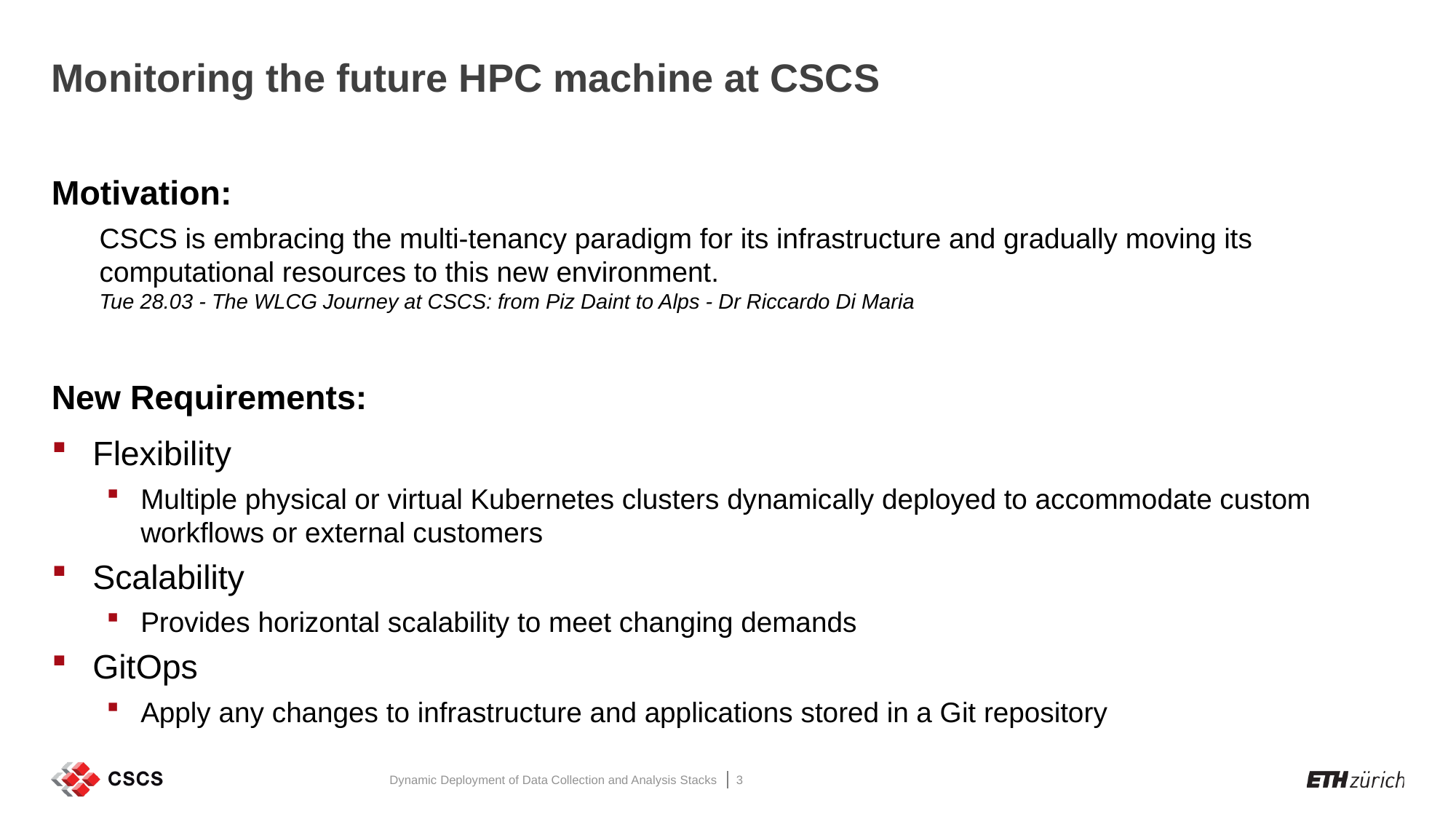

# Monitoring the future HPC machine at CSCS

Motivation:
CSCS is embracing the multi-tenancy paradigm for its infrastructure and gradually moving its computational resources to this new environment.
Tue 28.03 - The WLCG Journey at CSCS: from Piz Daint to Alps - Dr Riccardo Di Maria

New Requirements:
Flexibility
Multiple physical or virtual Kubernetes clusters dynamically deployed to accommodate custom workflows or external customers
Scalability
Provides horizontal scalability to meet changing demands
GitOps
Apply any changes to infrastructure and applications stored in a Git repository

Dynamic Deployment of Data Collection and Analysis Stacks
3